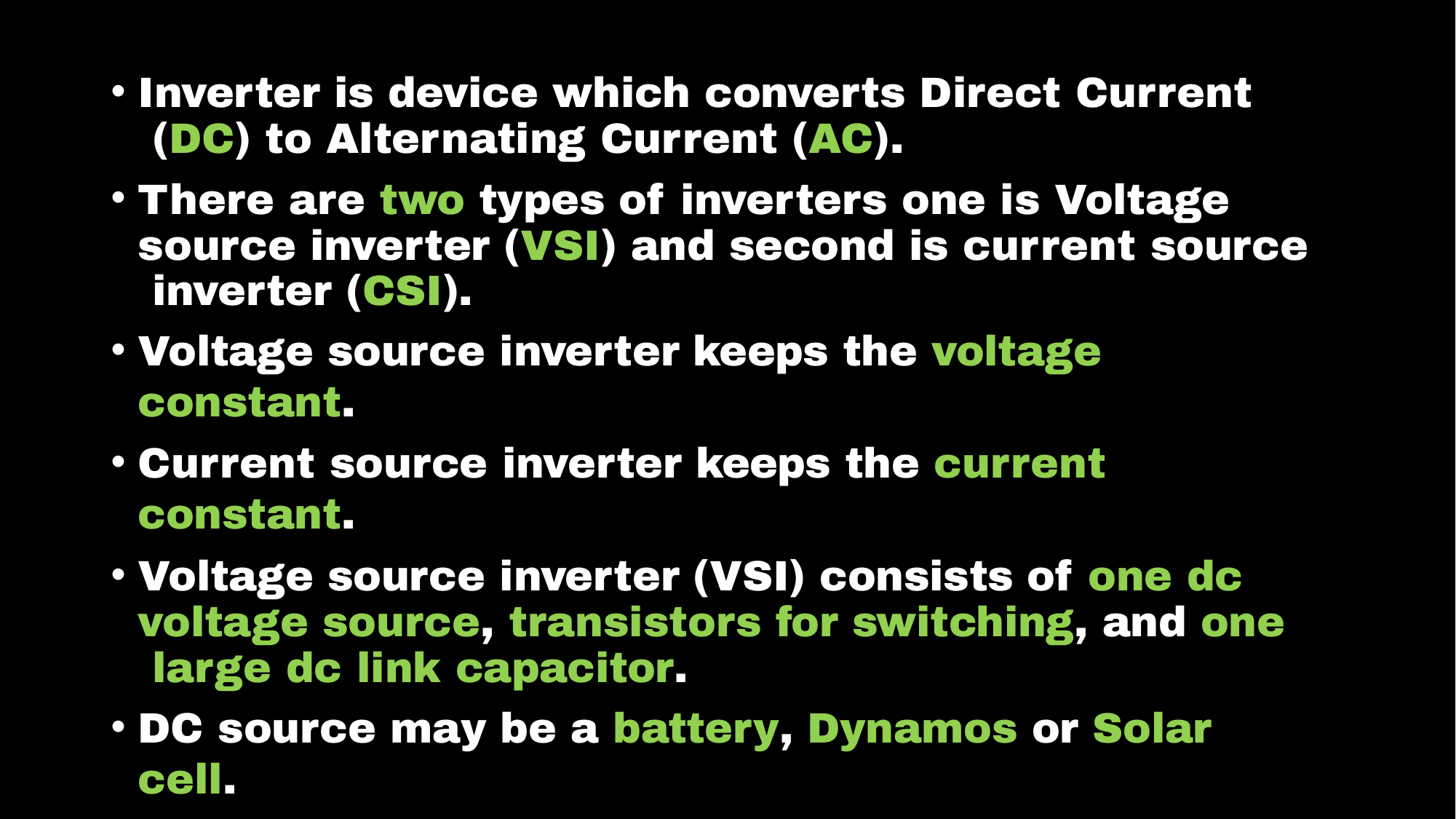

Inverter is device which converts Direct Current  (DC) to Alternating Current (AC).
There are two types of inverters one is Voltage  source inverter (VSI) and second is current source  inverter (CSI).
Voltage source inverter keeps the voltage constant.
Current source inverter keeps the current constant.
Voltage source inverter (VSI) consists of one dc  voltage source, transistors for switching, and one  large dc link capacitor.
DC source may be a battery, Dynamos or Solar cell.
Transistor may be IGBT, BJT, MOSFET, or GTO.